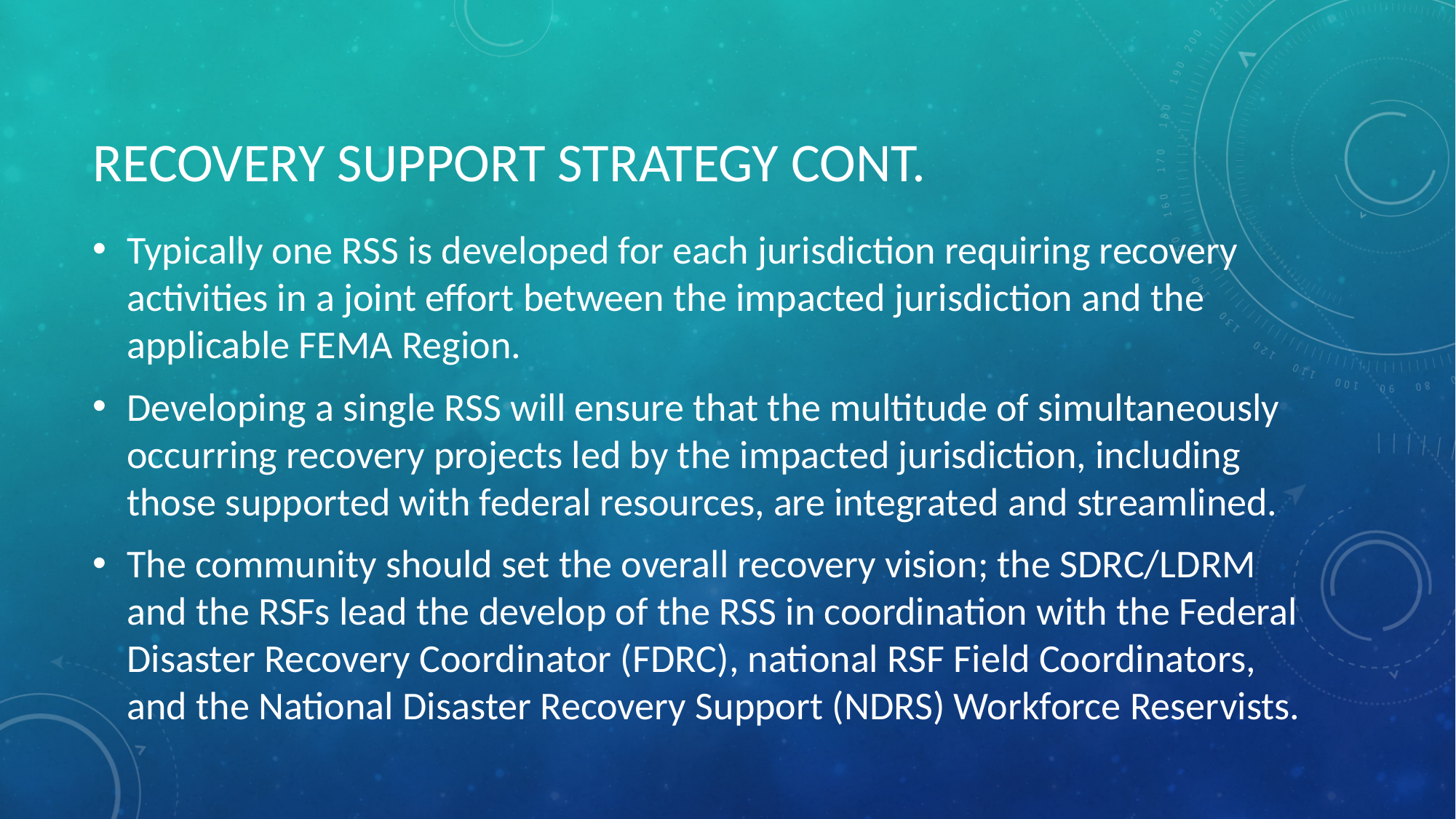

# Recovery support strategy cont.
Typically one RSS is developed for each jurisdiction requiring recovery activities in a joint effort between the impacted jurisdiction and the applicable FEMA Region.
Developing a single RSS will ensure that the multitude of simultaneously occurring recovery projects led by the impacted jurisdiction, including those supported with federal resources, are integrated and streamlined.
The community should set the overall recovery vision; the SDRC/LDRM and the RSFs lead the develop of the RSS in coordination with the Federal Disaster Recovery Coordinator (FDRC), national RSF Field Coordinators, and the National Disaster Recovery Support (NDRS) Workforce Reservists.